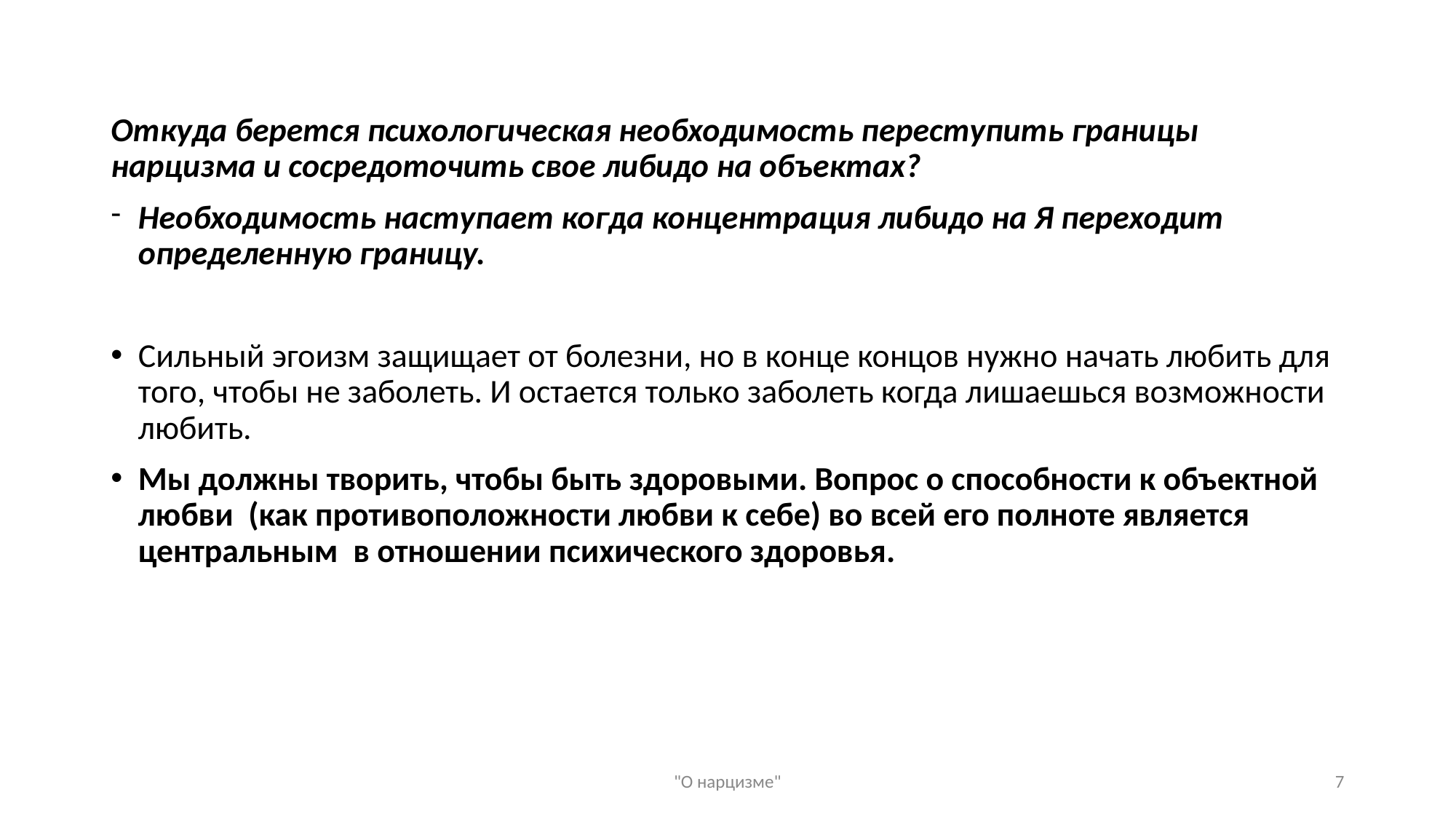

Откуда берется психологическая необходимость переступить границы нарцизма и сосредоточить свое либидо на объектах?
Необходимость наступает когда концентрация либидо на Я переходит определенную границу.

Сильный эгоизм защищает от болезни, но в конце концов нужно начать любить для того, чтобы не заболеть. И остается только заболеть когда лишаешься возможности любить.
Мы должны творить, чтобы быть здоровыми. Вопрос о способности к объектной любви  (как противоположности любви к себе) во всей его полноте является центральным  в отношении психического здоровья.

"О нарцизме"
7